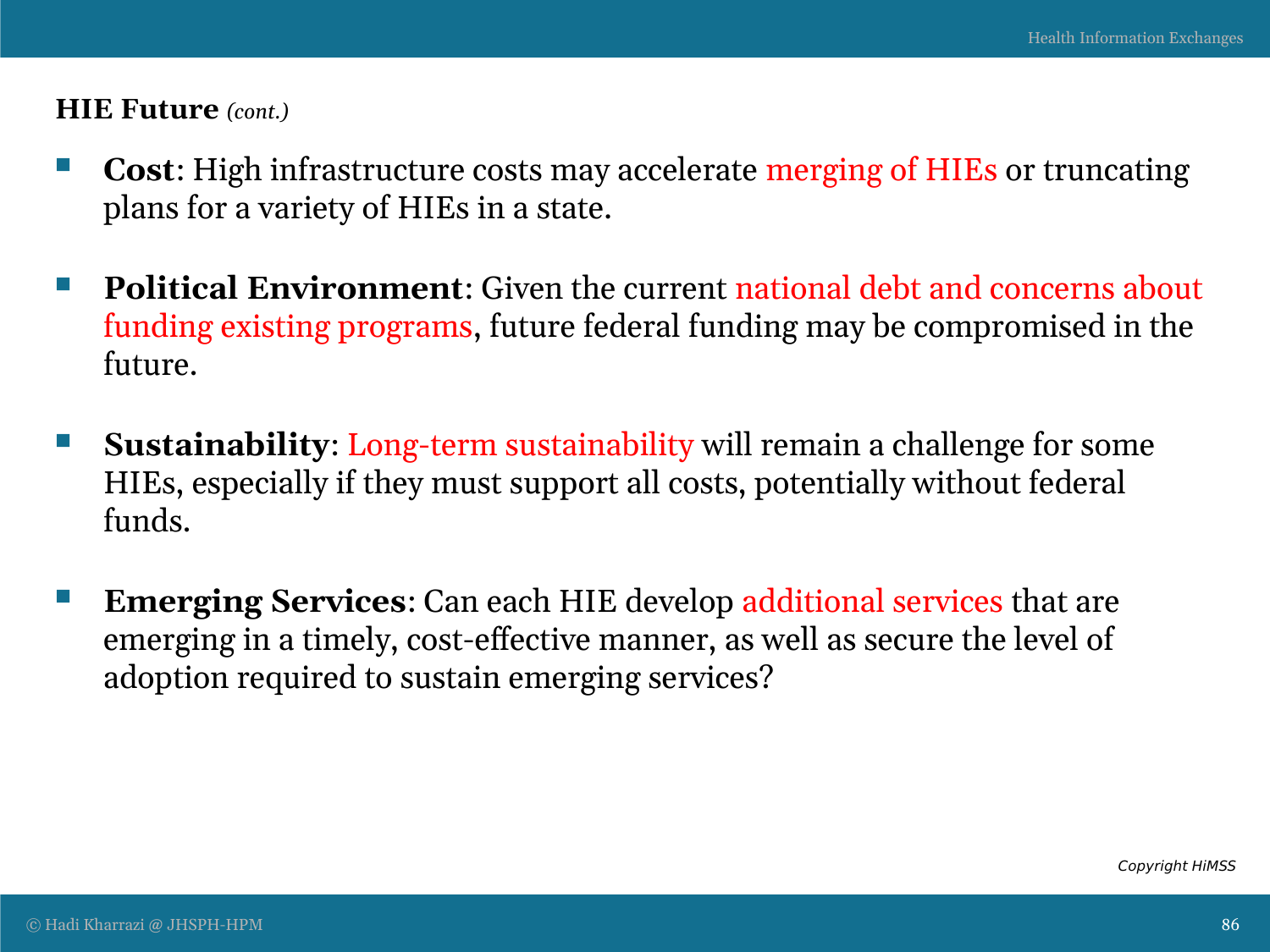

# HIE Future (cont.)
Cost: High infrastructure costs may accelerate merging of HIEs or truncating plans for a variety of HIEs in a state.
Political Environment: Given the current national debt and concerns about funding existing programs, future federal funding may be compromised in the future.
Sustainability: Long-term sustainability will remain a challenge for some HIEs, especially if they must support all costs, potentially without federal funds.
Emerging Services: Can each HIE develop additional services that are emerging in a timely, cost-effective manner, as well as secure the level of adoption required to sustain emerging services?
Copyright HiMSS
86